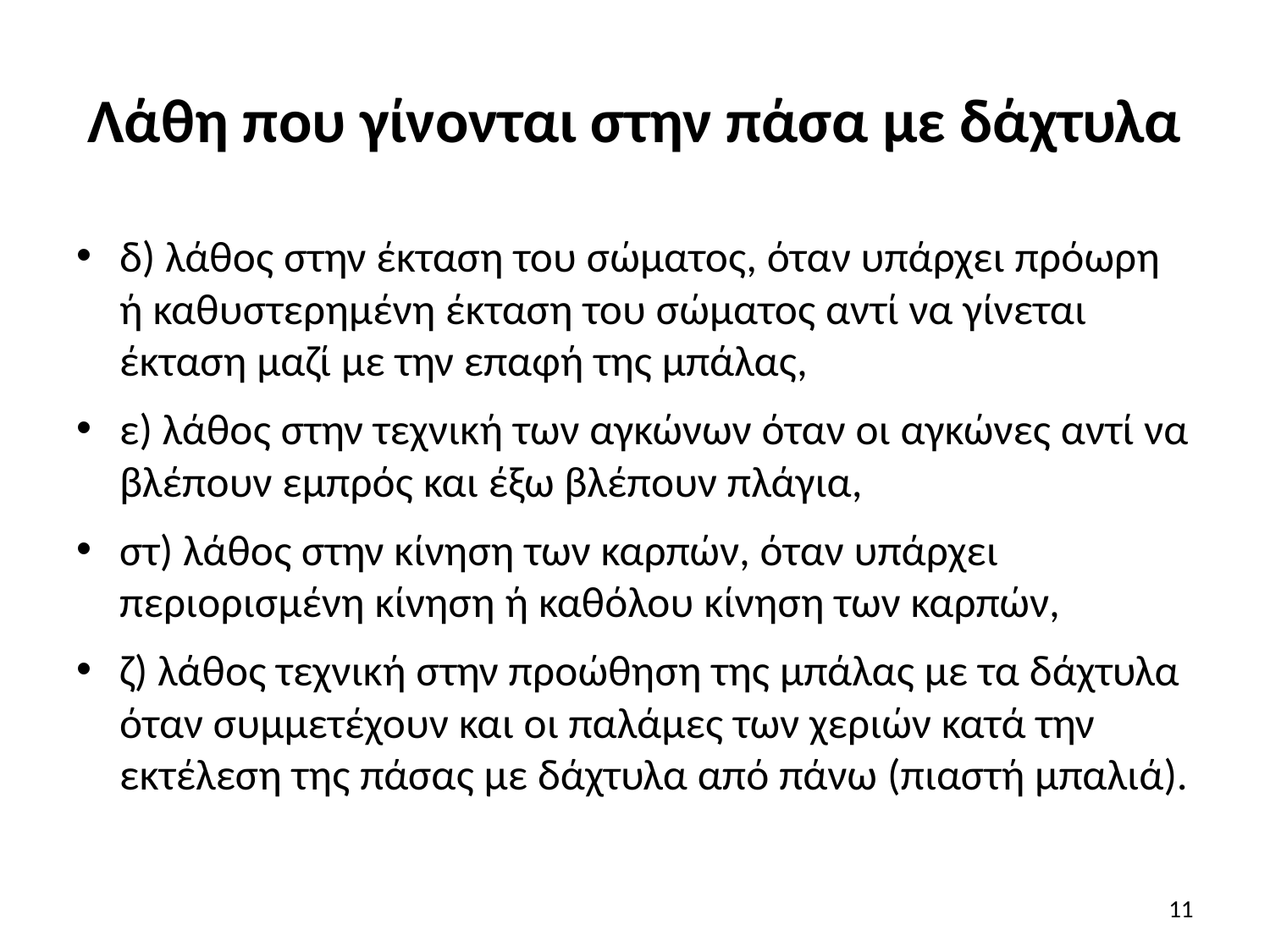

# Λάθη που γίνονται στην πάσα με δάχτυλα
δ) λάθος στην έκταση του σώματος, όταν υπάρχει πρόωρη ή καθυστερημένη έκταση του σώματος αντί να γίνεται έκταση μαζί με την επαφή της μπάλας,
ε) λάθος στην τεχνική των αγκώνων όταν οι αγκώνες αντί να βλέπουν εμπρός και έξω βλέπουν πλάγια,
στ) λάθος στην κίνηση των καρπών, όταν υπάρχει περιορισμένη κίνηση ή καθόλου κίνηση των καρπών,
ζ) λάθος τεχνική στην προώθηση της μπάλας με τα δάχτυλα όταν συμμετέχουν και οι παλάμες των χεριών κατά την εκτέλεση της πάσας με δάχτυλα από πάνω (πιαστή μπαλιά).
11